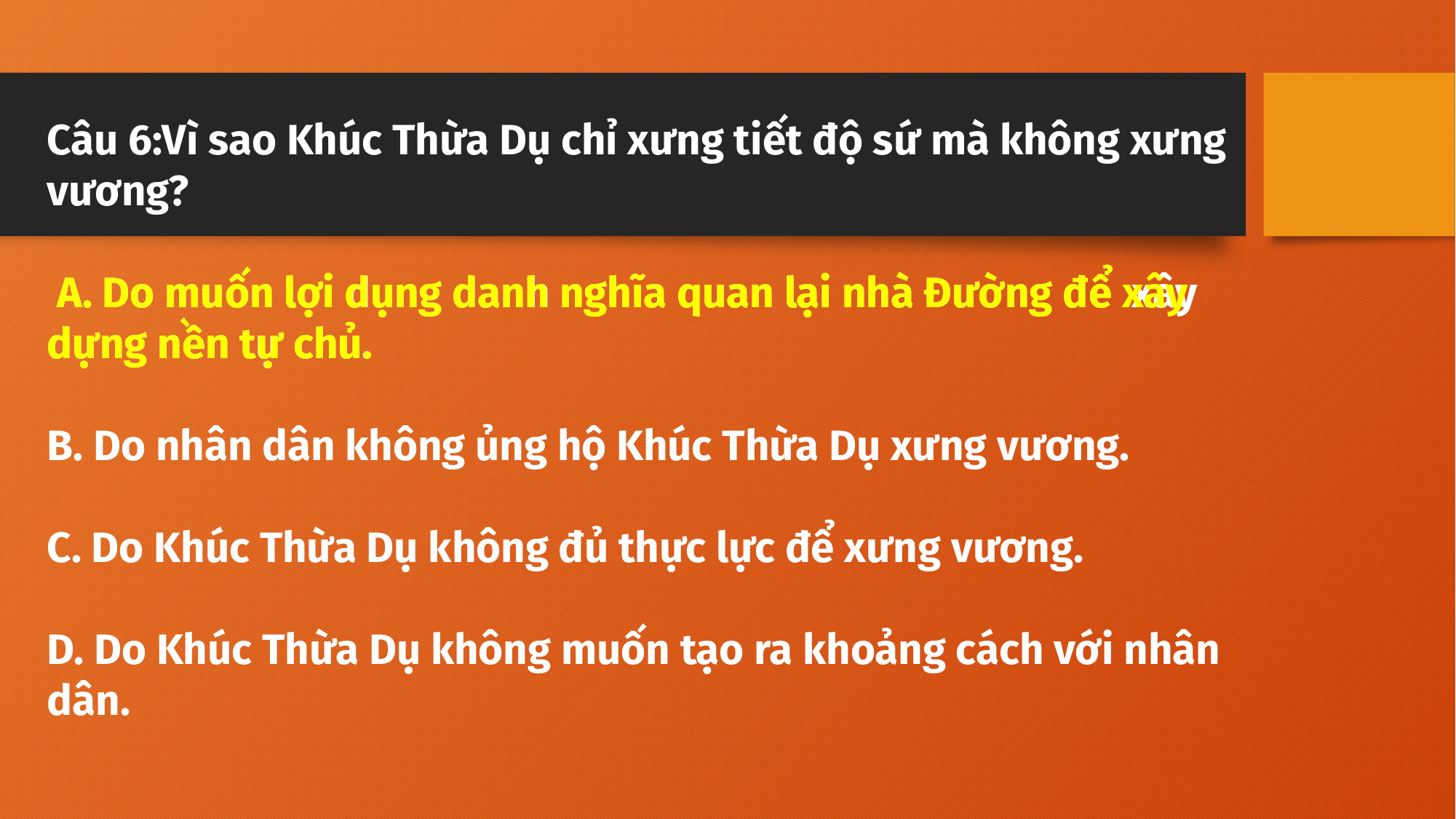

Câu 6:Vì sao Khúc Thừa Dụ chỉ xưng tiết độ sứ mà không xưng vương?

 A. Do muốn lợi dụng danh nghĩa quan lại nhà Đường để  xây dựng nền tự chủ.

B. Do nhân dân không ủng hộ Khúc Thừa Dụ xưng vương.

C. Do Khúc Thừa Dụ không đủ thực lực để xưng vương.

D. Do Khúc Thừa Dụ không muốn tạo ra khoảng cách với nhân dân.
 A. Do muốn lợi dụng danh nghĩa quan lại nhà Đường để xây dựng nền tự chủ.